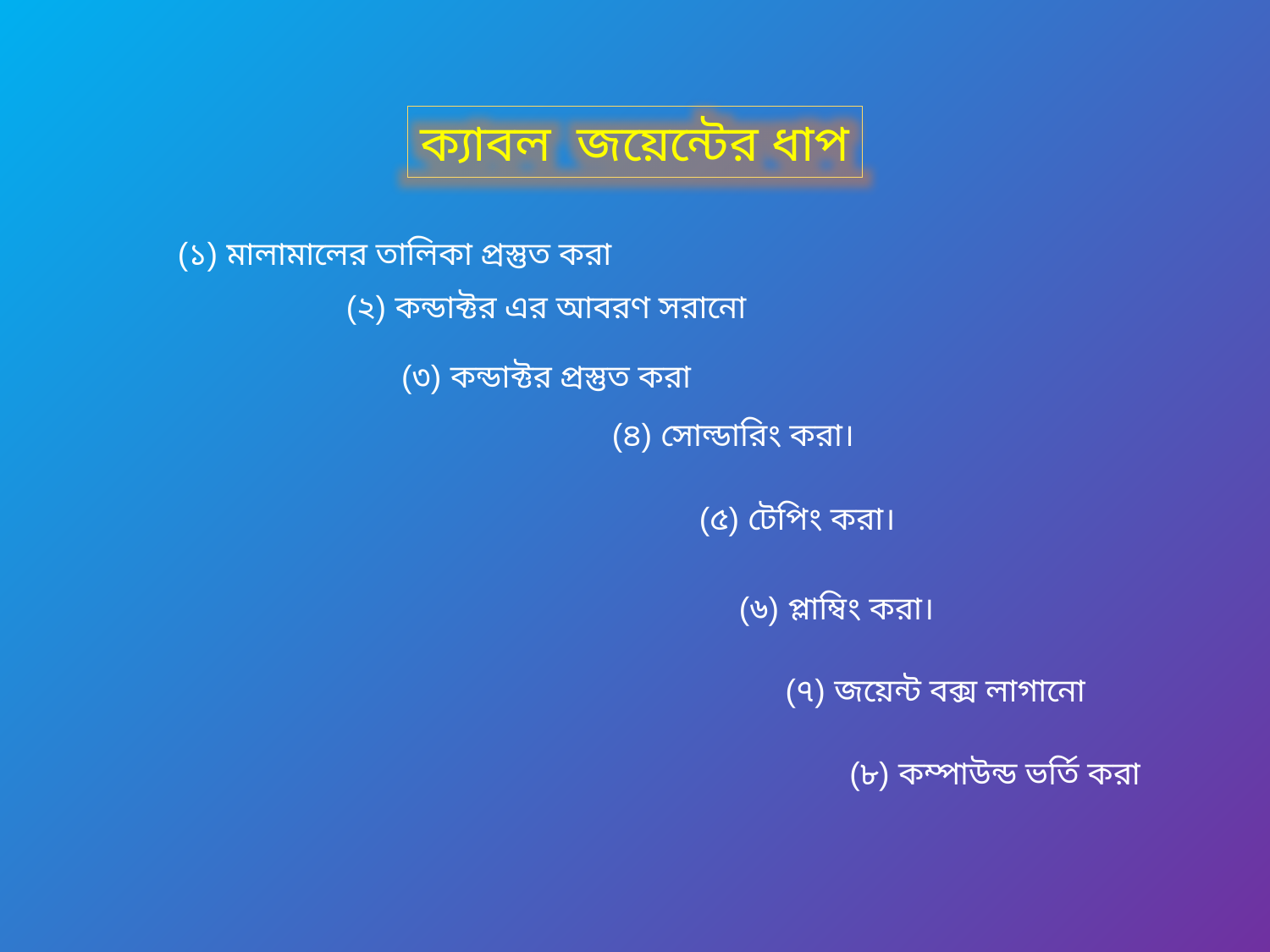

ক্যাবল  জয়েন্টের ধাপ
(১) মালামালের তালিকা প্রস্তুত করা
(২) কন্ডাক্টর এর আবরণ সরানো
(৩) কন্ডাক্টর প্রস্তুত করা
(৪) সোল্ডারিং করা।
(৫) টেপিং করা।
(৬) প্লাম্বিং করা।
(৭) জয়েন্ট বক্স লাগানো
(৮) কম্পাউন্ড ভর্তি করা